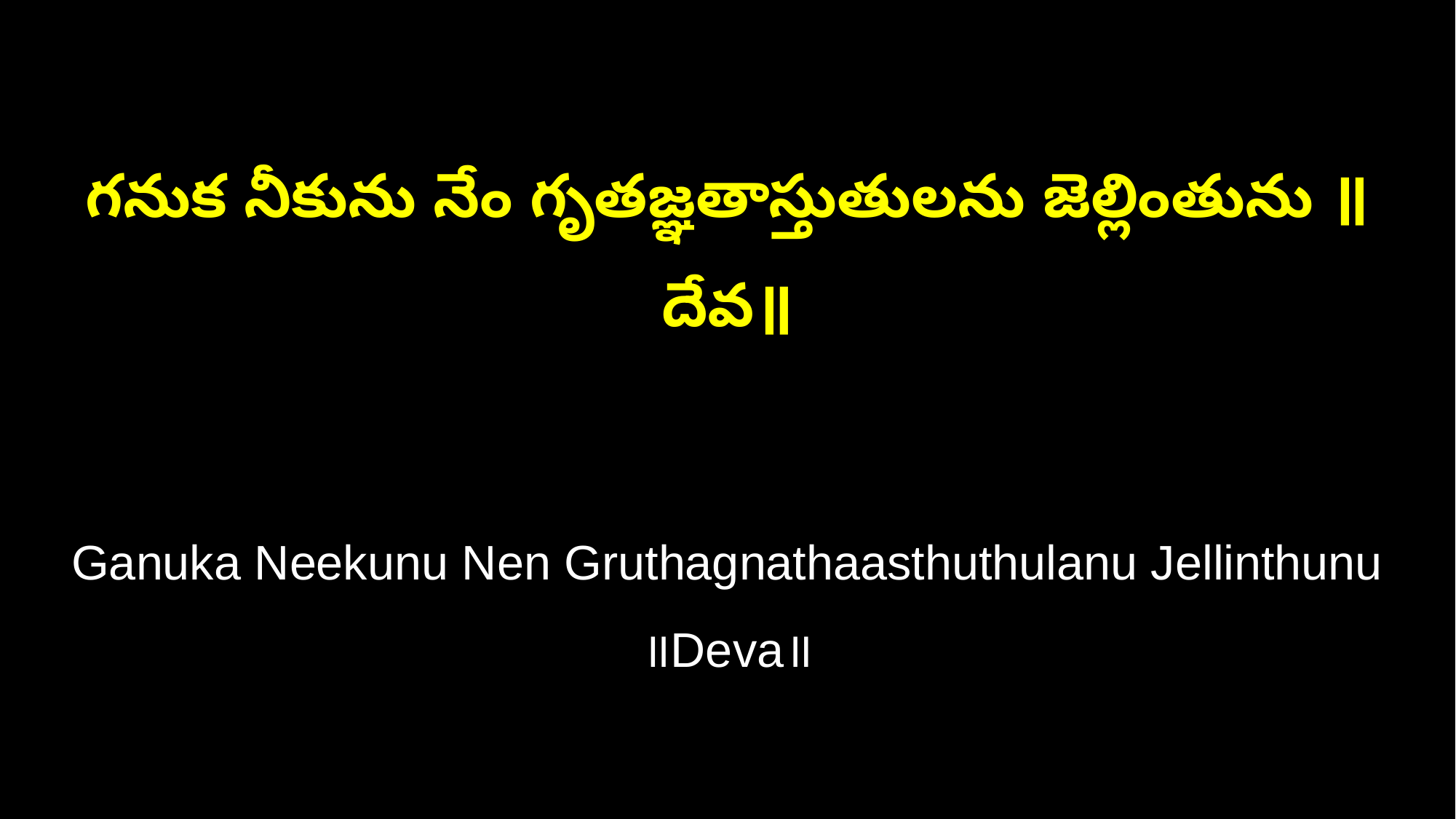

గనుక నీకును నేం గృతజ్ఞతాస్తుతులను జెల్లింతును ॥దేవ॥
Ganuka Neekunu Nen Gruthagnathaasthuthulanu Jellinthunu ॥Deva॥